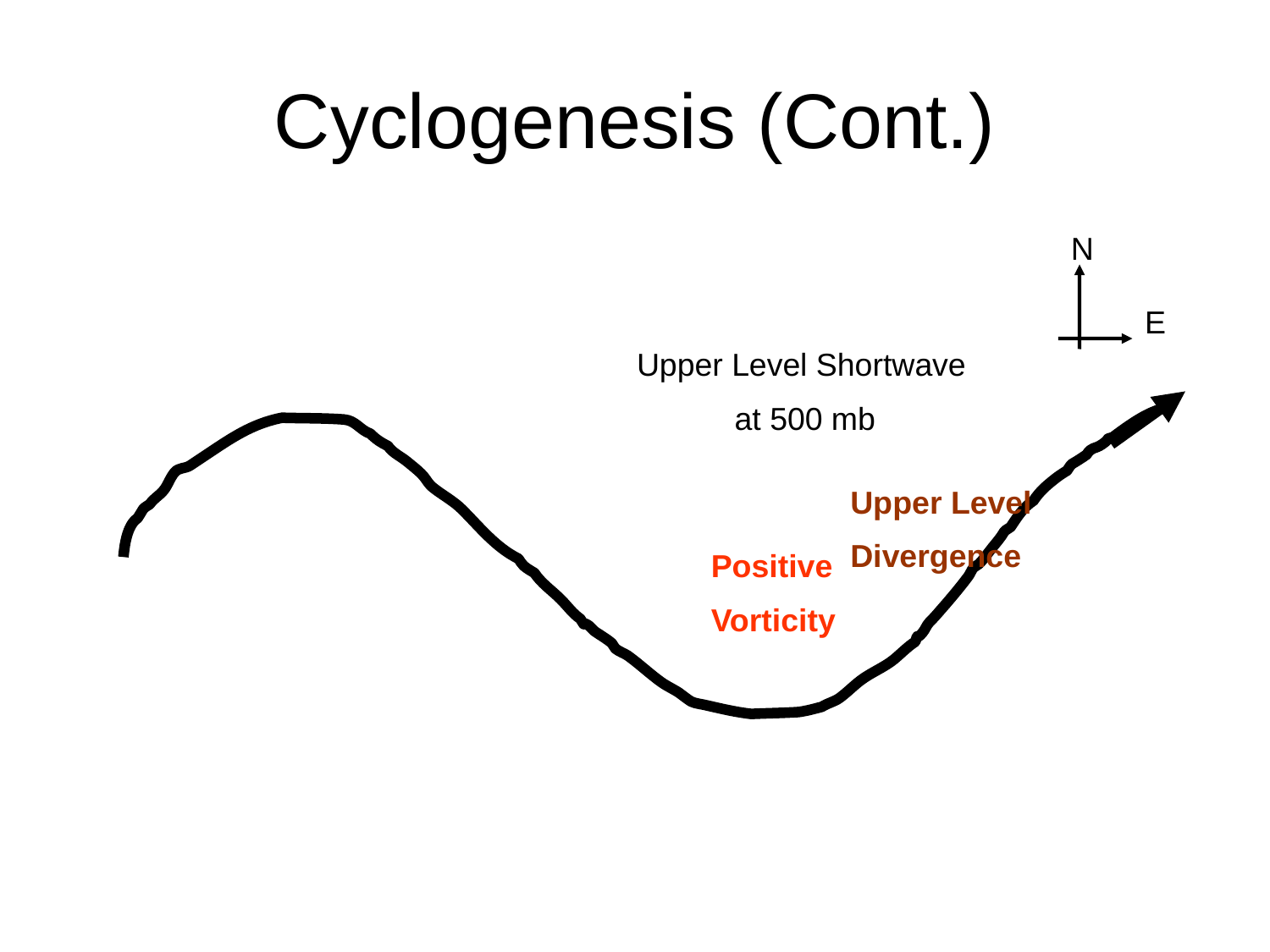

# Cyclogenesis (Cont.)

N

E
Upper Level Shortwave
           at 500 mb

Upper Level
Divergence
Positive
Vorticity